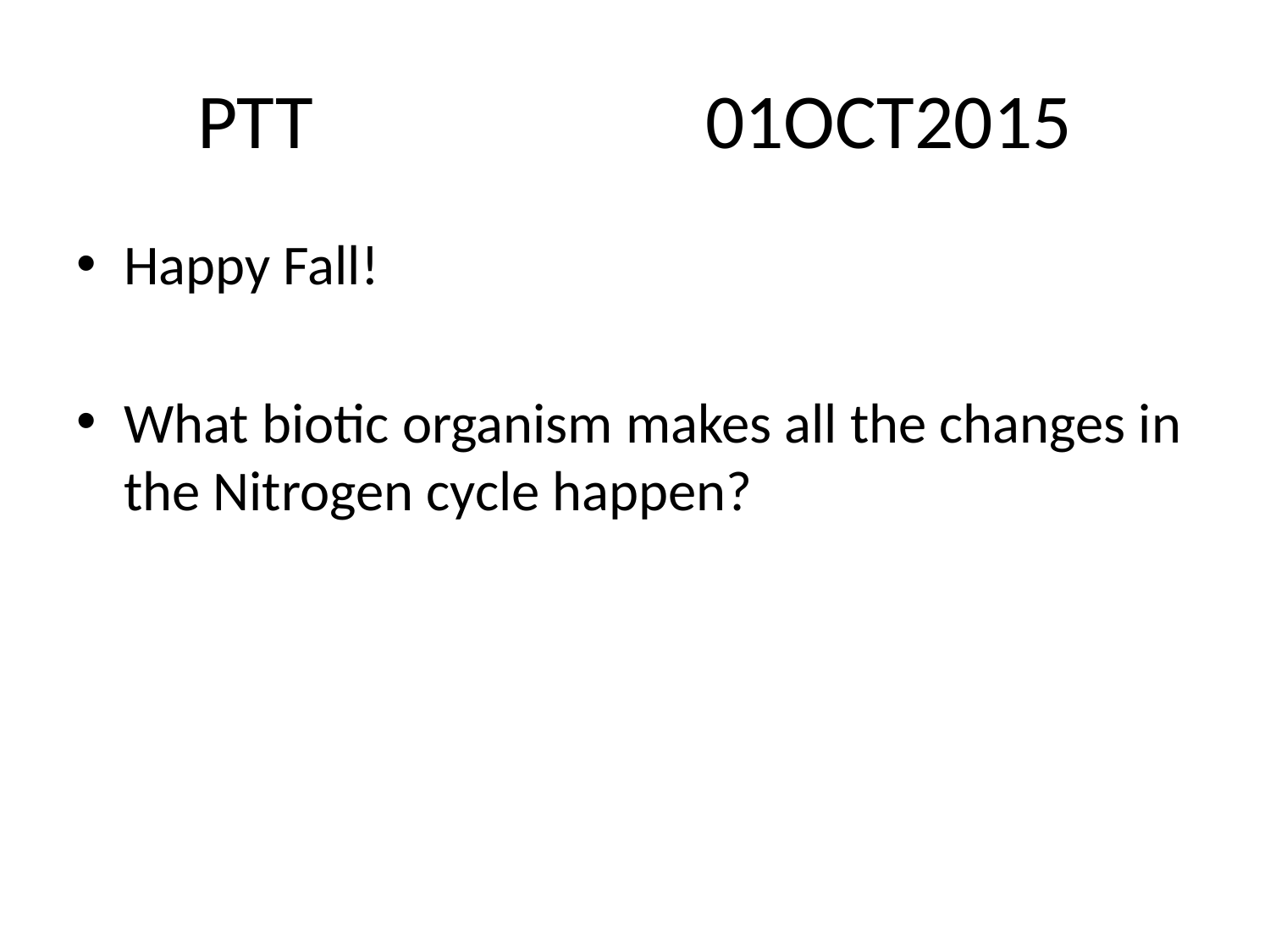

# PTT				01OCT2015
Happy Fall!

What biotic organism makes all the changes in the Nitrogen cycle happen?